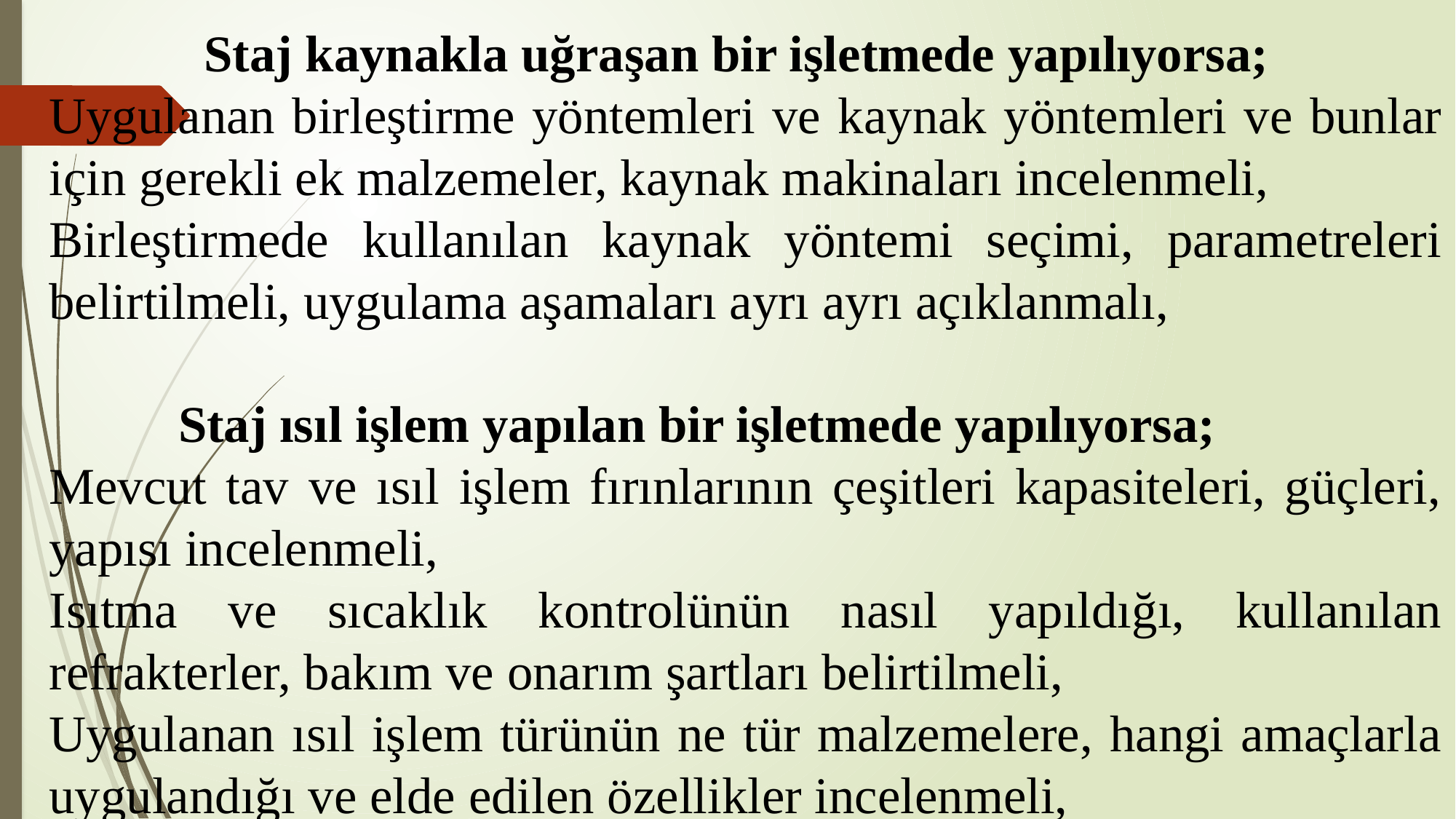

Staj kaynakla uğraşan bir işletmede yapılıyorsa;
Uygulanan birleştirme yöntemleri ve kaynak yöntemleri ve bunlar için gerekli ek malzemeler, kaynak makinaları incelenmeli,
Birleştirmede kullanılan kaynak yöntemi seçimi, parametreleri belirtilmeli, uygulama aşamaları ayrı ayrı açıklanmalı,

          Staj ısıl işlem yapılan bir işletmede yapılıyorsa;
Mevcut tav ve ısıl işlem fırınlarının çeşitleri kapasiteleri, güçleri, yapısı incelenmeli,
Isıtma ve sıcaklık kontrolünün nasıl yapıldığı, kullanılan refrakterler, bakım ve onarım şartları belirtilmeli,
Uygulanan ısıl işlem türünün ne tür malzemelere, hangi amaçlarla uygulandığı ve elde edilen özellikler incelenmeli,